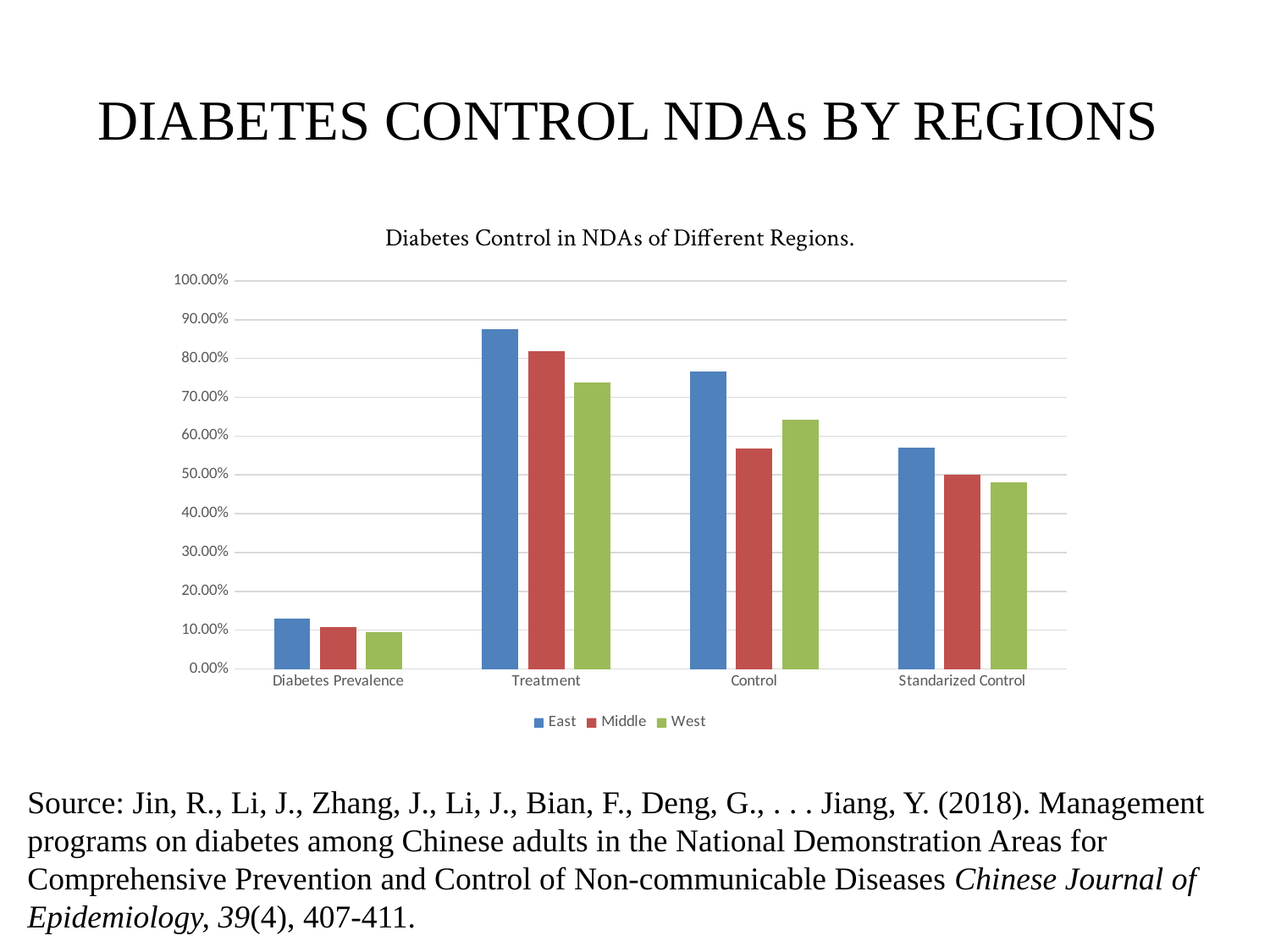

# DIABETES CONTROL NDAs BY REGIONS

### Chart: Diabetes Control in NDAs of Different Regions.

| Category | East | Middle | West |
|---|---|---|---|
| Diabetes Prevalence | 0.1298 | 0.1075 | 0.0947 |
| Treatment | 0.8762 | 0.82 | 0.7391 |
| Control | 0.7667 | 0.5672 | 0.6413 |
| Standarized Control | 0.57 | 0.5 | 0.48 |
Source: Jin, R., Li, J., Zhang, J., Li, J., Bian, F., Deng, G., . . . Jiang, Y. (2018). Management programs on diabetes among Chinese adults in the National Demonstration Areas for Comprehensive Prevention and Control of Non-communicable Diseases Chinese Journal of Epidemiology, 39(4), 407-411.